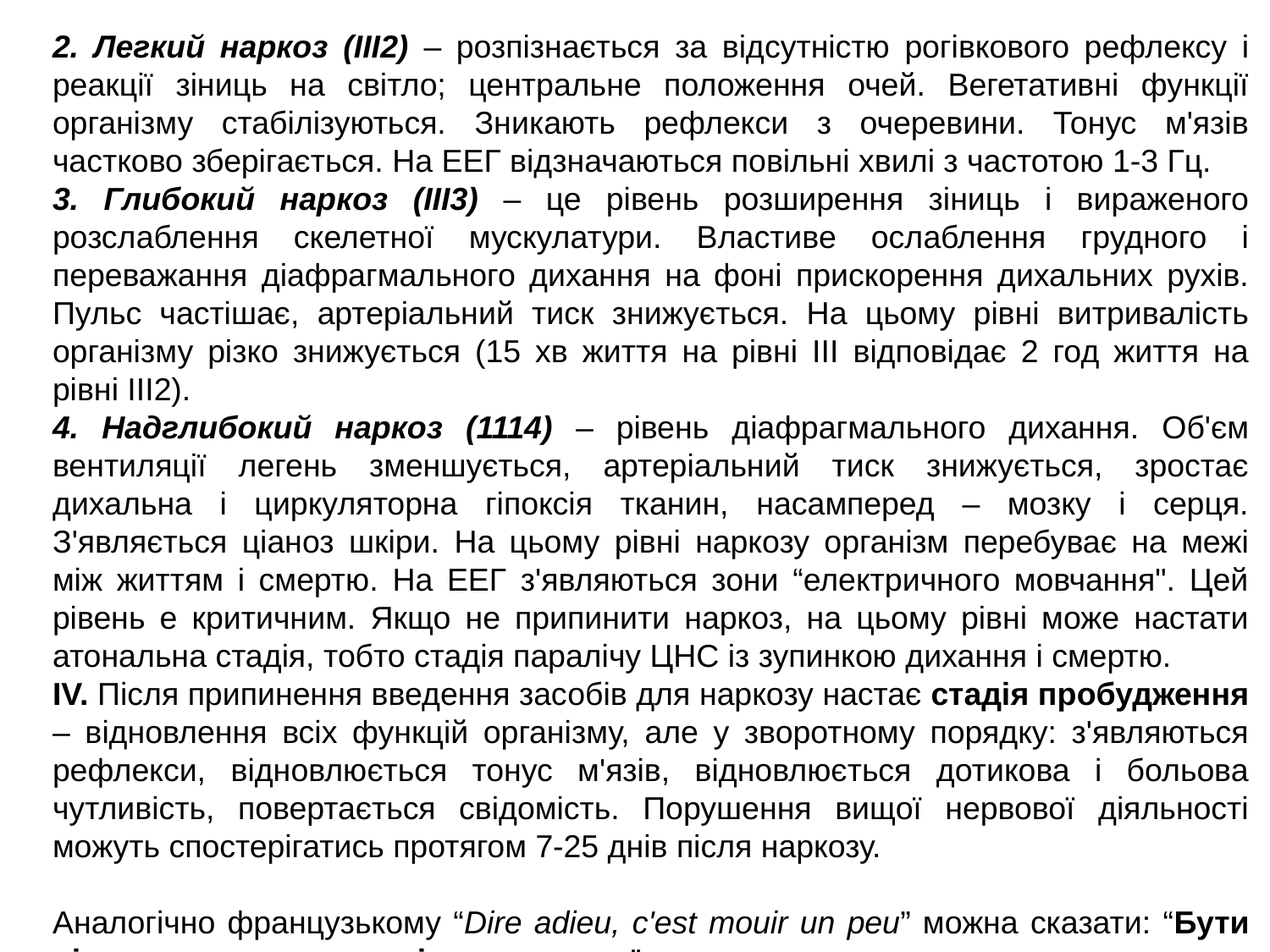

2. Легкий наркоз (III2) – розпізнається за відсутністю рогівкового рефлексу і реакції зіниць на світло; центральне положення очей. Вегетативні функції організму стабілізуються. Зникають рефлекси з очеревини. Тонус м'язів частково зберігається. На ЕЕГ відзначаються повільні хвилі з частотою 1-3 Гц.
3. Глибокий наркоз (ІІІ3) – це рівень розширення зіниць і вираженого розслаблення скелетної мускулатури. Властиве ослаблення грудного і переважання діафрагмального дихання на фоні прискорення дихальних рухів. Пульс частішає, артеріальний тиск знижується. На цьому рівні витривалість організму різко знижується (15 хв життя на рівні III відповідає 2 год життя на рівні ІІІ2).
4. Надглибокий наркоз (1114) – рівень діафрагмального дихання. Об'єм вентиляції легень зменшується, артеріальний тиск знижується, зростає дихальна і циркуляторна гіпоксія тканин, насамперед – мозку і серця. З'являється ціаноз шкіри. На цьому рівні наркозу організм перебуває на межі між життям і смертю. На ЕЕГ з'являються зони “електричного мовчання". Цей рівень е критичним. Якщо не припинити наркоз, на цьому рівні може настати атональна стадія, тобто стадія паралічу ЦНС із зупинкою дихання і смертю.
IV. Після припинення введення засобів для наркозу настає стадія пробудження – відновлення всіх функцій організму, але у зворотному порядку: з'являються рефлекси, відновлюється тонус м'язів, відновлюється дотикова і больова чутливість, повертається свідомість. Порушення вищої нервової діяльності можуть спостерігатись протягом 7-25 днів після наркозу.

Аналогічно французькому “Dire adieu, c'est mouir un peu” можна сказати: “Бути під наркозом – це як трішки померти”.